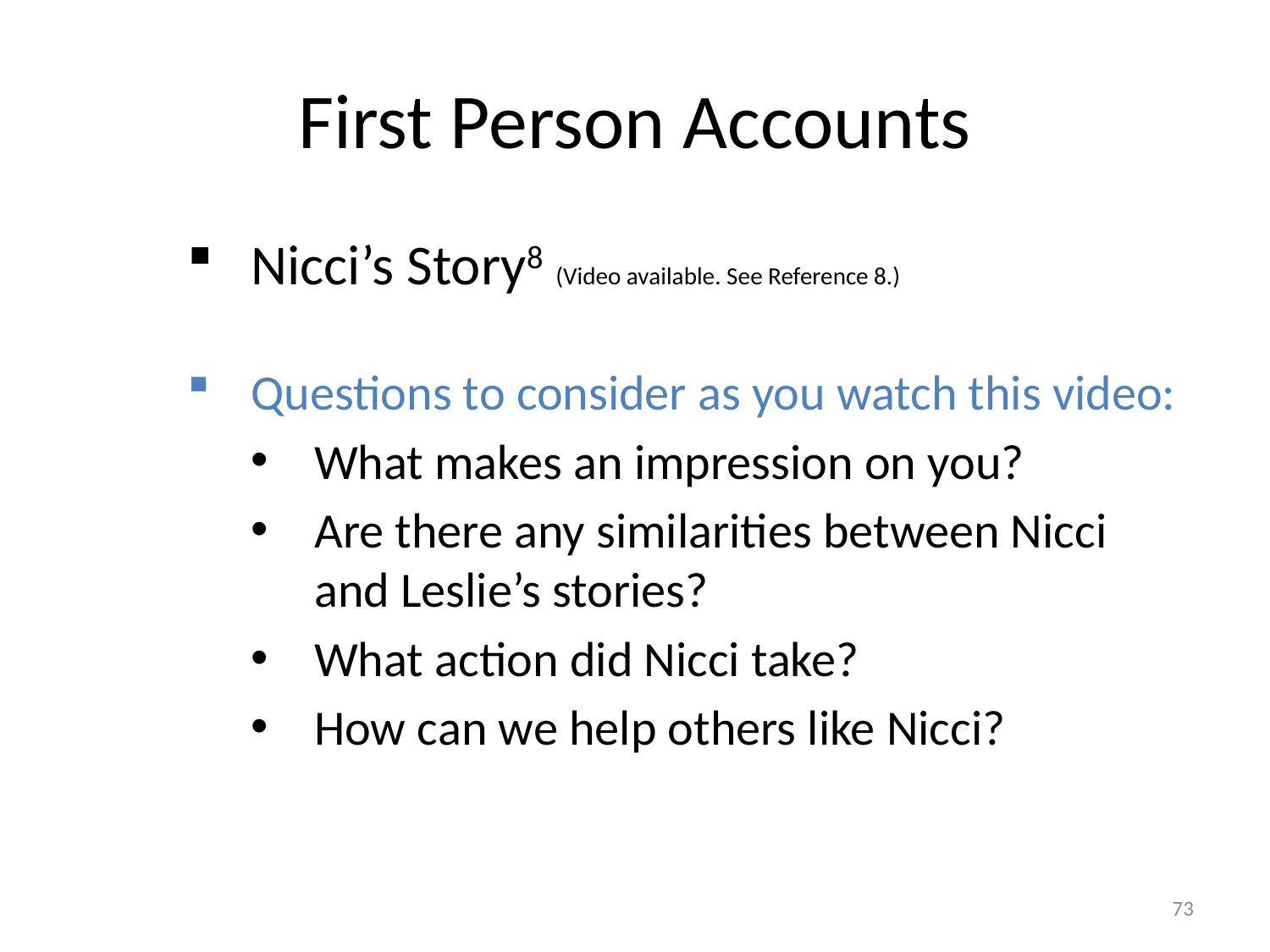

# First Person Accounts
Nicci’s Story8 (Video available. See Reference 8.)

Questions to consider as you watch this video:
What makes an impression on you?
Are there any similarities between Nicci and Leslie’s stories?
What action did Nicci take?
How can we help others like Nicci?

73